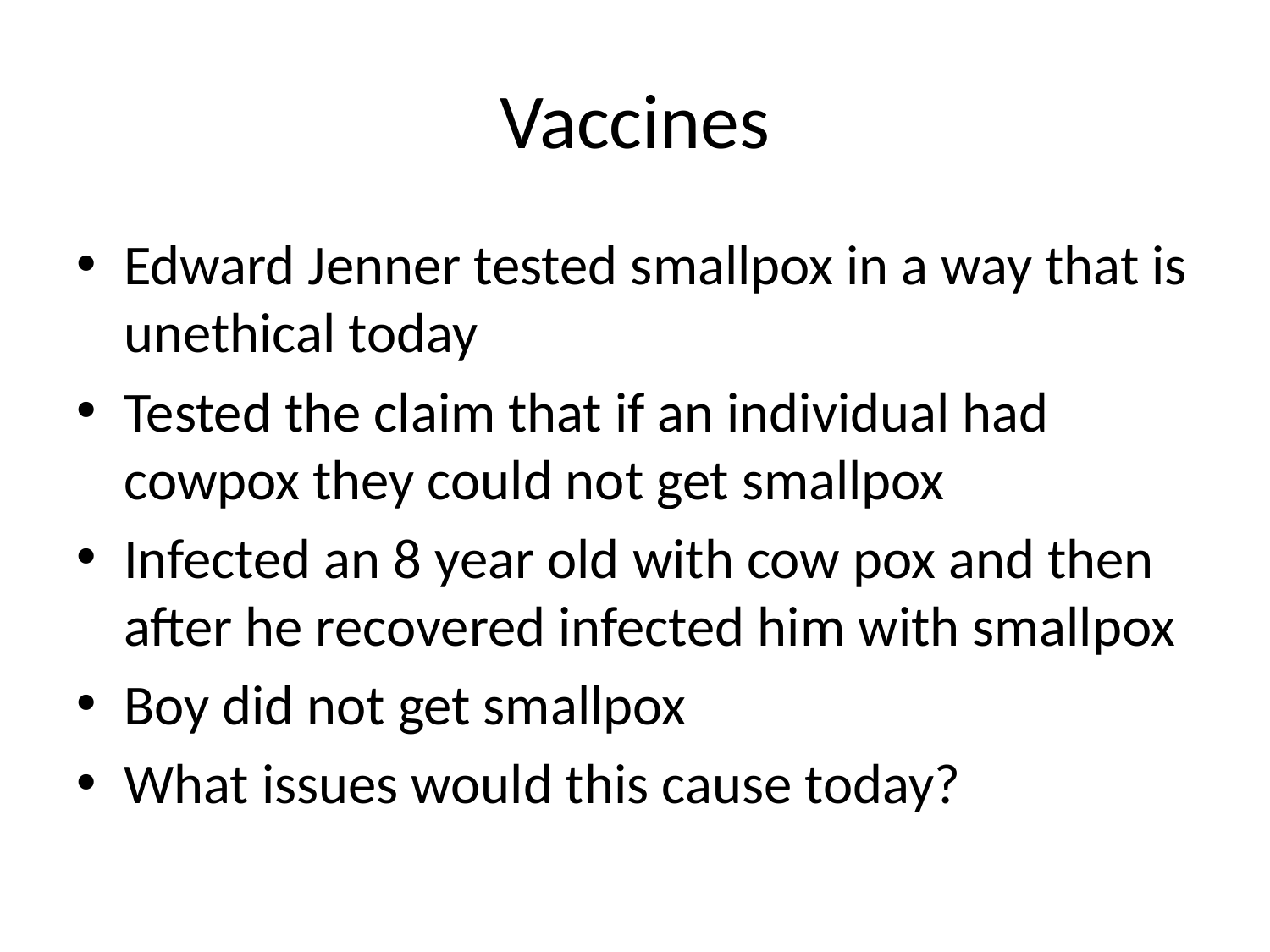

# Vaccines
Edward Jenner tested smallpox in a way that is unethical today
Tested the claim that if an individual had cowpox they could not get smallpox
Infected an 8 year old with cow pox and then after he recovered infected him with smallpox
Boy did not get smallpox
What issues would this cause today?